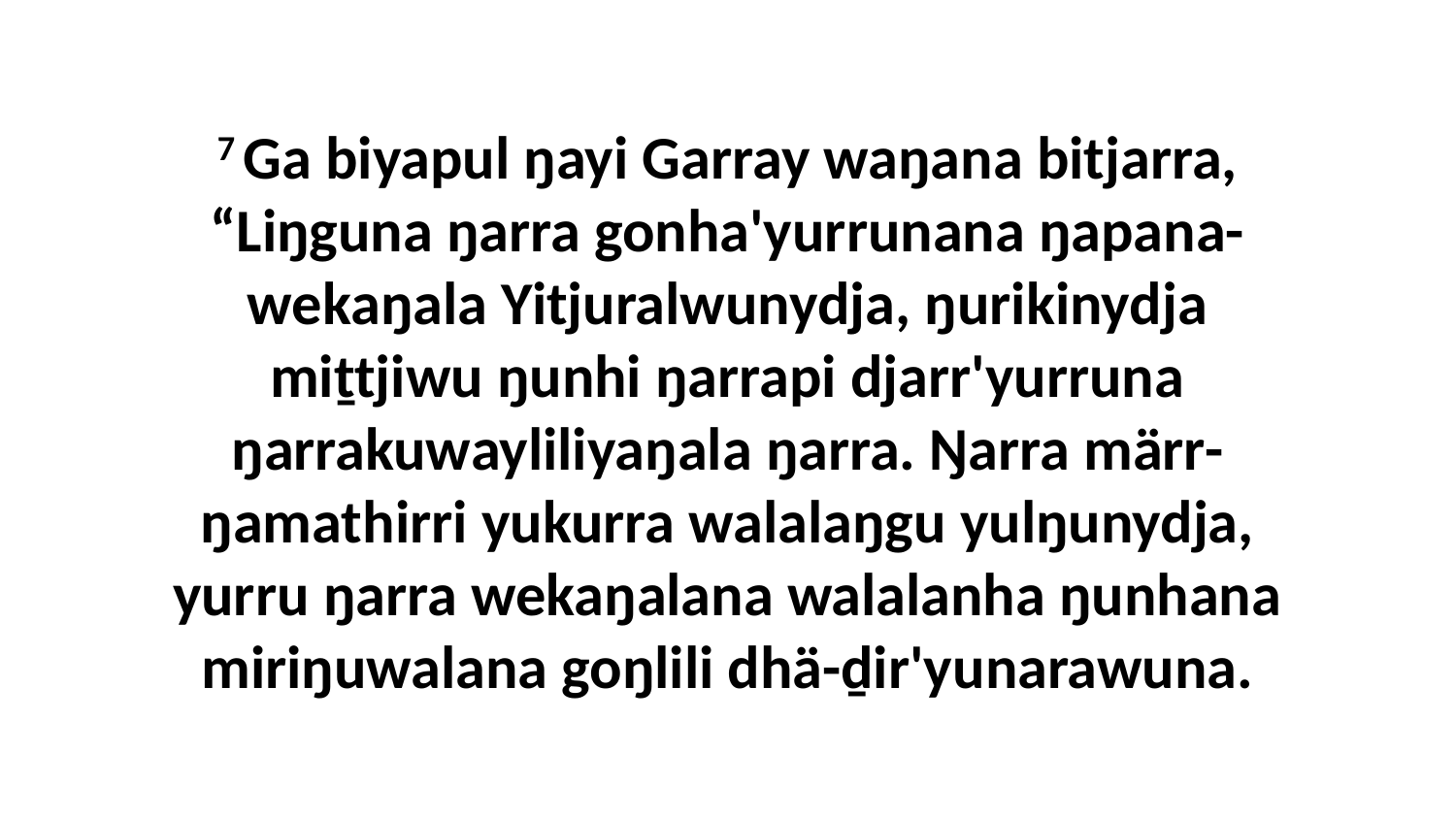

7 Ga biyapul ŋayi Garray waŋana bitjarra, “Liŋguna ŋarra gonha'yurrunana ŋapana-wekaŋala Yitjuralwunydja, ŋurikinydja miṯtjiwu ŋunhi ŋarrapi djarr'yurruna ŋarrakuwayliliyaŋala ŋarra. Ŋarra märr-ŋamathirri yukurra walalaŋgu yulŋunydja, yurru ŋarra wekaŋalana walalanha ŋunhana miriŋuwalana goŋlili dhä-ḏir'yunarawuna.